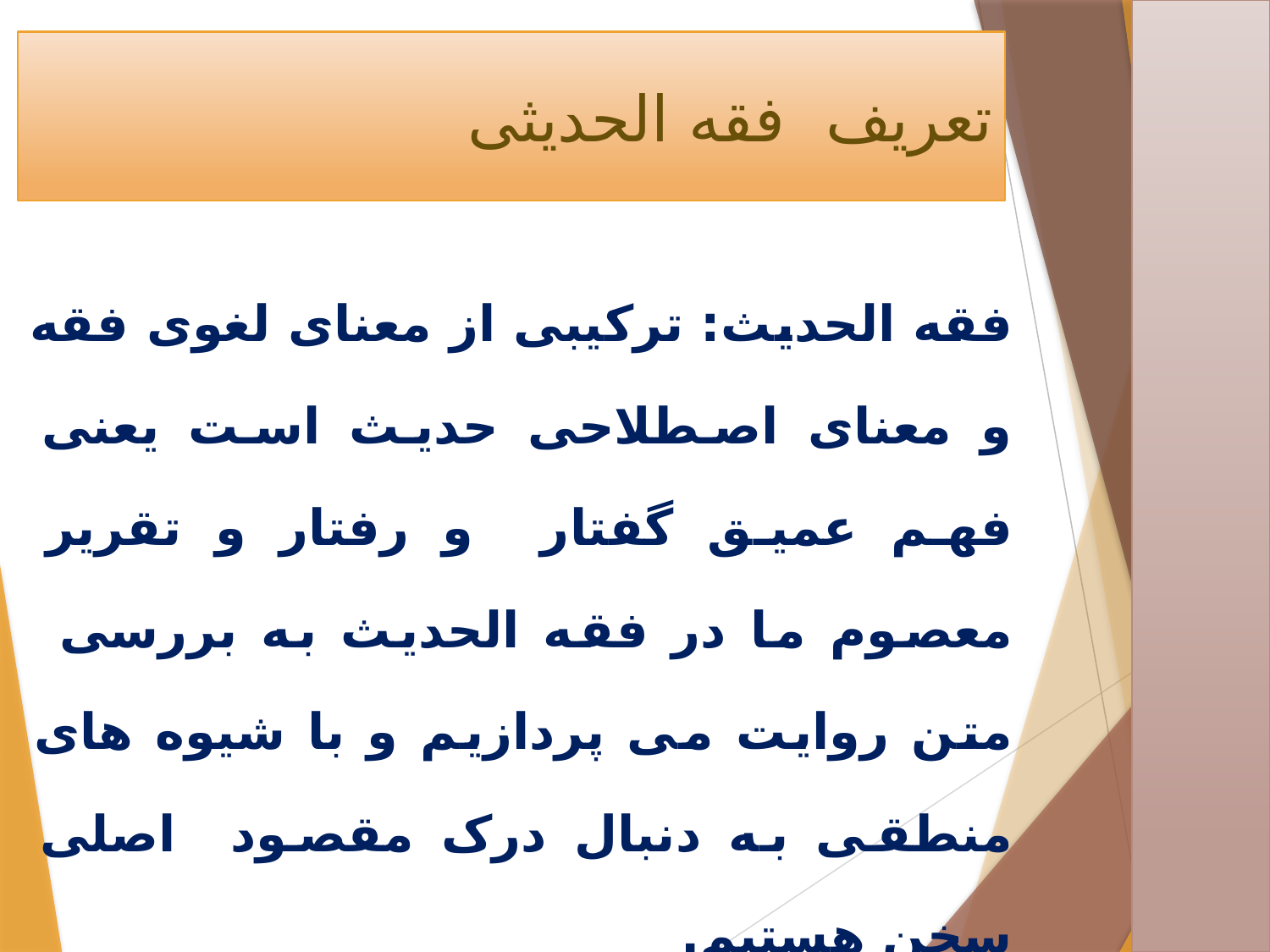

# تعریف  فقه الحدیثی
فقه الحدیث: ترکیبی از معنای لغوی فقه و معنای اصطلاحی حدیث است یعنی فهم عمیق گفتار  و رفتار و تقریر معصوم ما در فقه الحدیث به بررسی  متن روایت می پردازیم و با شیوه های منطقی به دنبال درک مقصود  اصلی سخن هستیم.